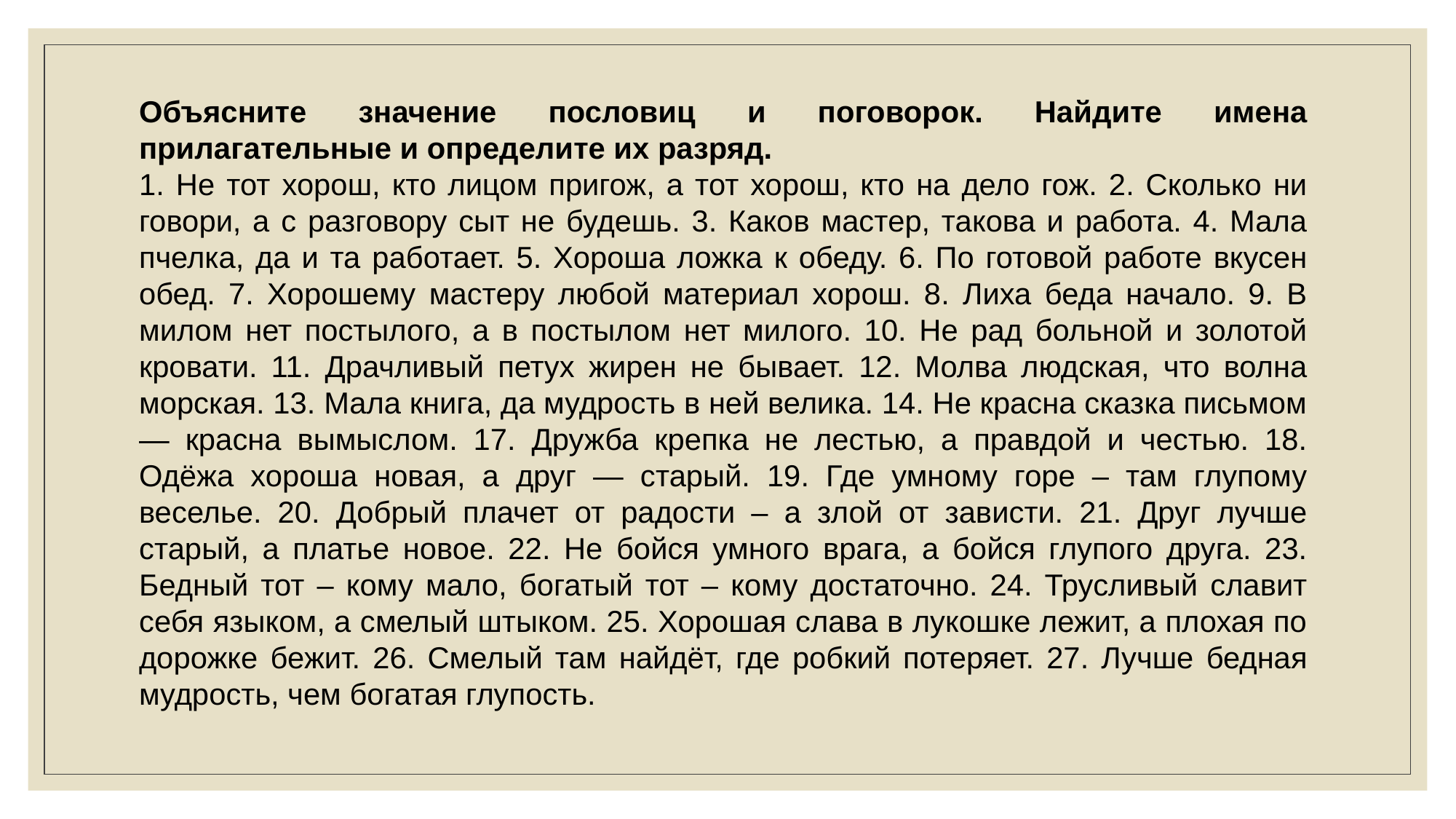

Объясните значение пословиц и поговорок. Найдите имена прилагательные и определите их разряд.
1. Не тот хорош, кто лицом пригож, а тот хорош, кто на дело гож. 2. Сколько ни говори, а с разговору сыт не будешь. 3. Каков мастер, такова и работа. 4. Мала пчелка, да и та работает. 5. Хороша ложка к обеду. 6. По готовой работе вкусен обед. 7. Хорошему мастеру любой материал хорош. 8. Лиха беда начало. 9. В милом нет постылого, а в постылом нет милого. 10. Не рад больной и золотой кровати. 11. Драчливый петух жирен не бывает. 12. Молва людская, что волна морская. 13. Мала книга, да мудрость в ней велика. 14. Не красна сказка письмом — красна вымыслом. 17. Дружба крепка не лестью, а правдой и честью. 18. Одёжа хороша новая, а друг — старый. 19. Где умному горе – там глупому веселье. 20. Добрый плачет от радости – а злой от зависти. 21. Друг лучше старый, а платье новое. 22. Не бойся умного врага, а бойся глупого друга. 23. Бедный тот – кому мало, богатый тот – кому достаточно. 24. Трусливый славит себя языком, а смелый штыком. 25. Хорошая слава в лукошке лежит, а плохая по дорожке бежит. 26. Смелый там найдёт, где робкий потеряет. 27. Лучше бедная мудрость, чем богатая глупость.